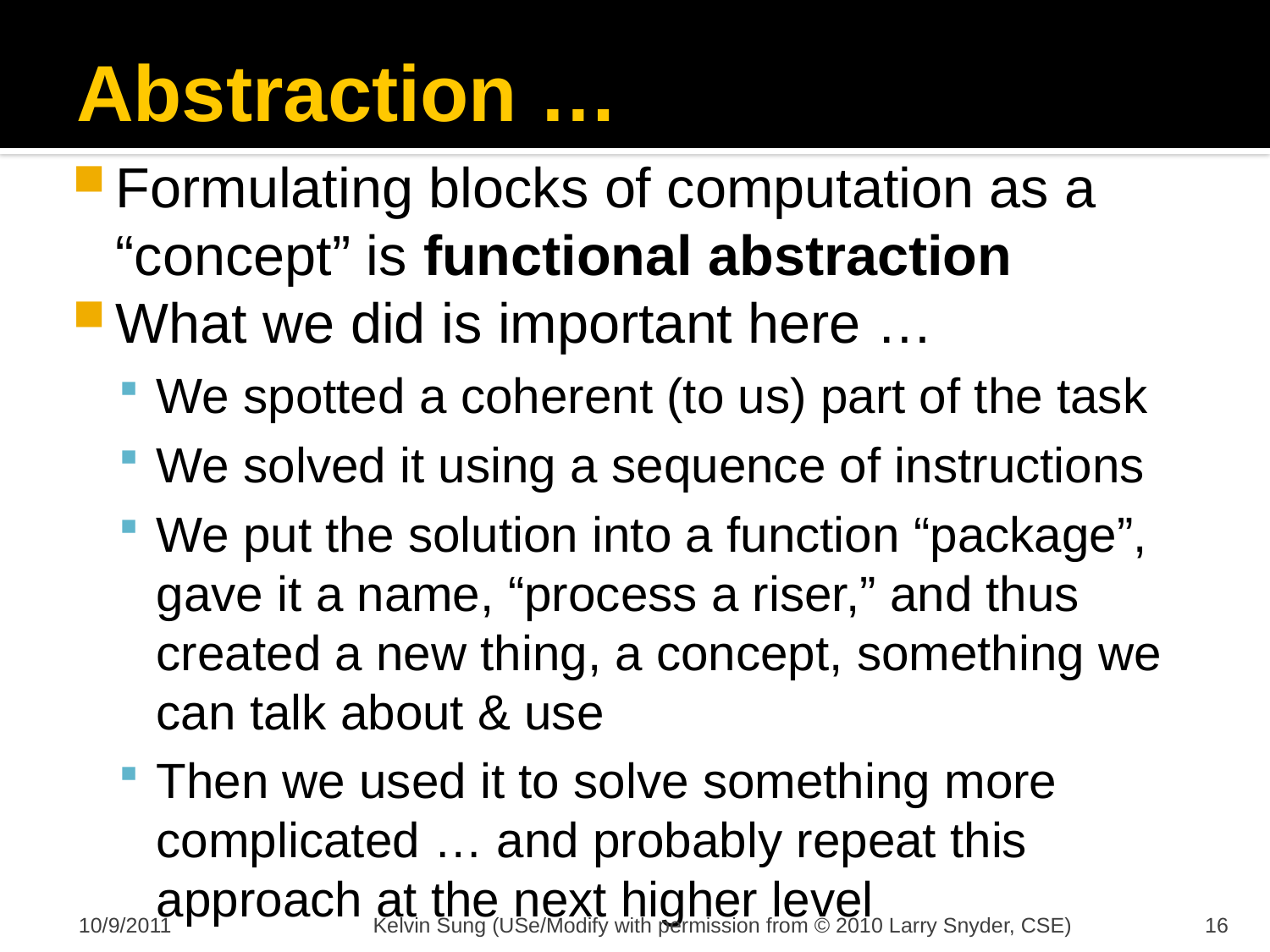

# Abstraction …
Formulating blocks of computation as a “concept” is functional abstraction
What we did is important here …
We spotted a coherent (to us) part of the task
We solved it using a sequence of instructions
We put the solution into a function “package”, gave it a name, “process a riser,” and thus created a new thing, a concept, something we can talk about & use
Then we used it to solve something more complicated … and probably repeat this approach at the next higher level
10/9/2011
Kelvin Sung (USe/Modify with permission from © 2010 Larry Snyder, CSE)
16